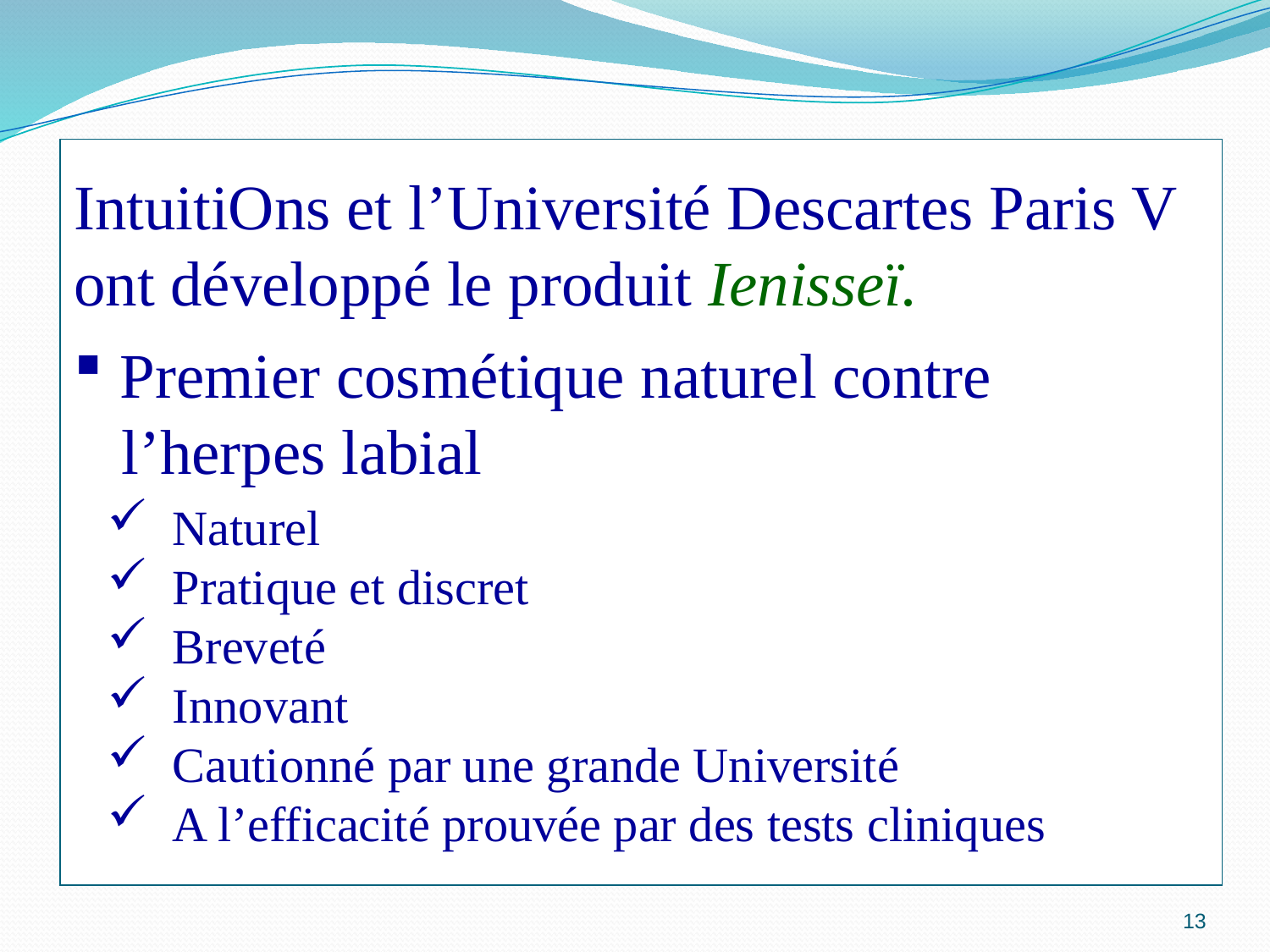

IntuitiOns et l’Université Descartes Paris V ont développé le produit Ienisseï.
 Premier cosmétique naturel contre
   l’herpes labial

  Naturel
  Pratique et discret
  Breveté
  Innovant
  Cautionné par une grande Université
  A l’efficacité prouvée par des tests cliniques
13